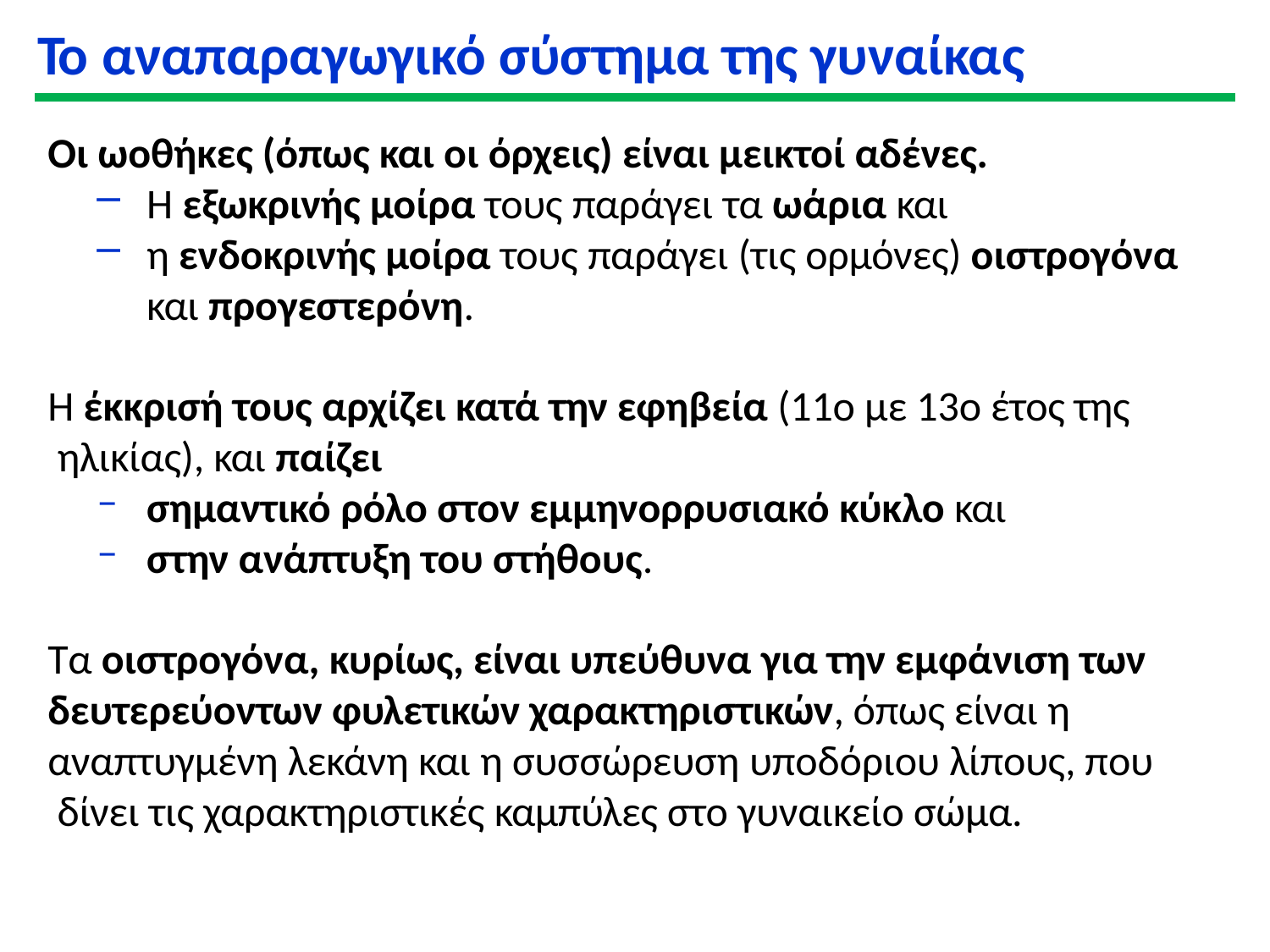

# Το αναπαραγωγικό σύστημα της γυναίκας

Οι ωοθήκες (όπως και οι όρχεις) είναι μεικτοί αδένες.
Η εξωκρινής μοίρα τους παράγει τα ωάρια και
η ενδοκρινής μοίρα τους παράγει (τις ορμόνες) οιστρογόνα
και προγεστερόνη.

Η έκκρισή τους αρχίζει κατά την εφηβεία (11ο με 13ο έτος της  ηλικίας), και παίζει
σημαντικό ρόλο στον εμμηνορρυσιακό κύκλο και
στην ανάπτυξη του στήθους.

Τα οιστρογόνα, κυρίως, είναι υπεύθυνα για την εμφάνιση των  δευτερεύοντων φυλετικών χαρακτηριστικών, όπως είναι η  αναπτυγμένη λεκάνη και η συσσώρευση υποδόριου λίπους, που  δίνει τις χαρακτηριστικές καμπύλες στο γυναικείο σώμα.